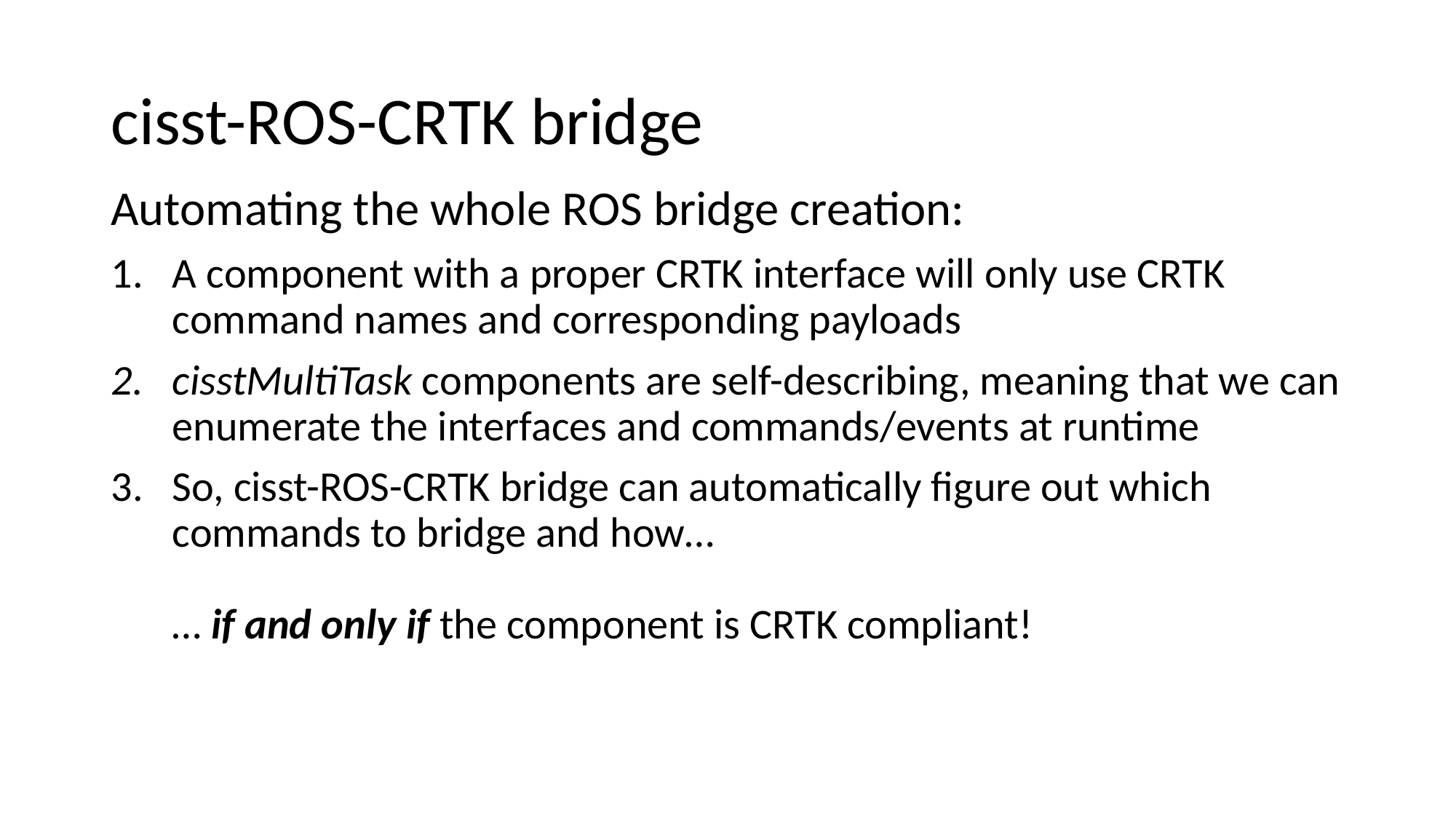

# cisst-ROS-CRTK bridge
Automating the whole ROS bridge creation:
A component with a proper CRTK interface will only use CRTK command names and corresponding payloads
cisstMultiTask components are self-describing, meaning that we can enumerate the interfaces and commands/events at runtime
So, cisst-ROS-CRTK bridge can automatically figure out which commands to bridge and how…
… if and only if the component is CRTK compliant!